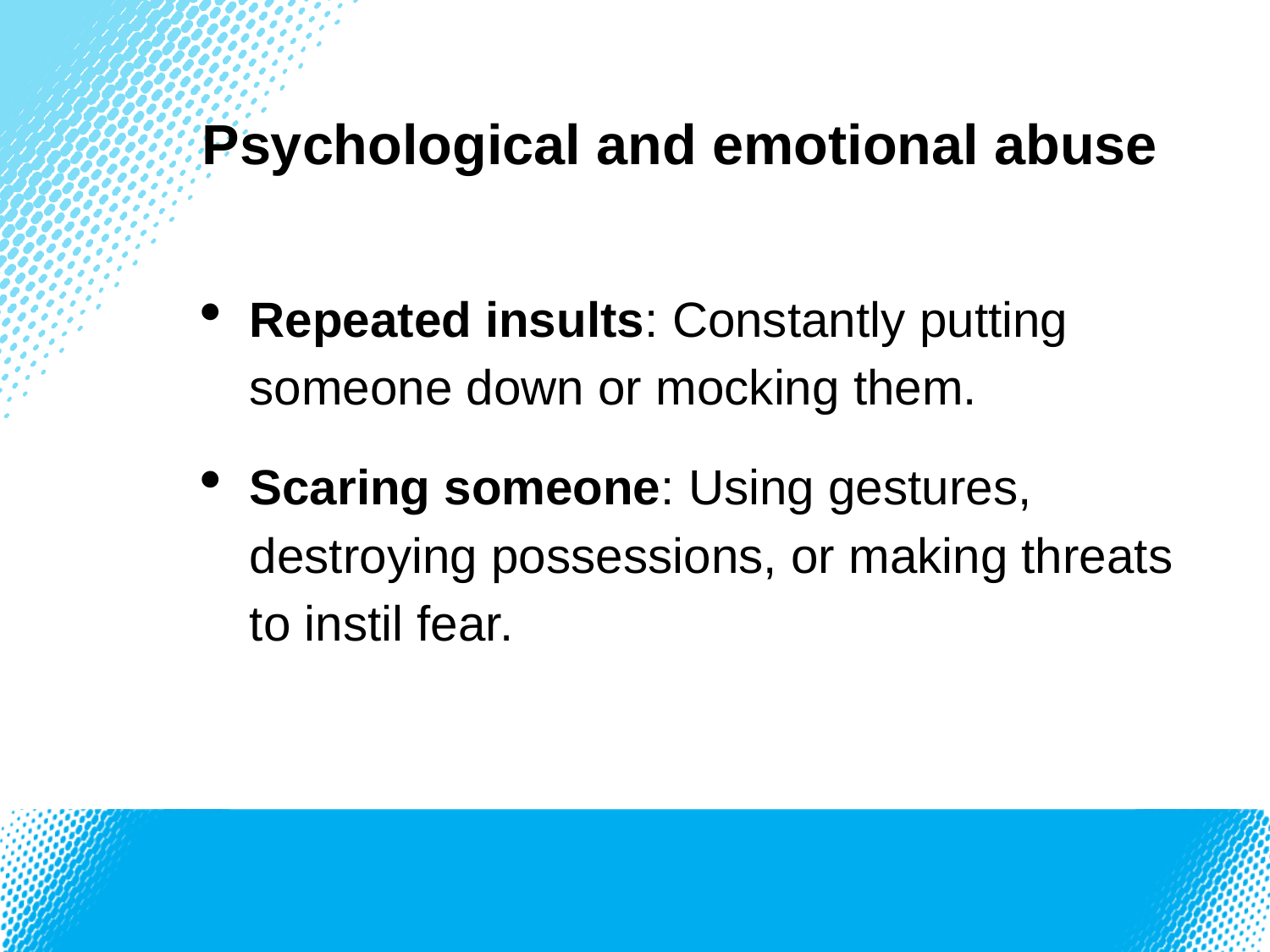

Psychological and emotional abuse
Repeated insults: Constantly putting someone down or mocking them.
Scaring someone: Using gestures, destroying possessions, or making threats to instil fear.